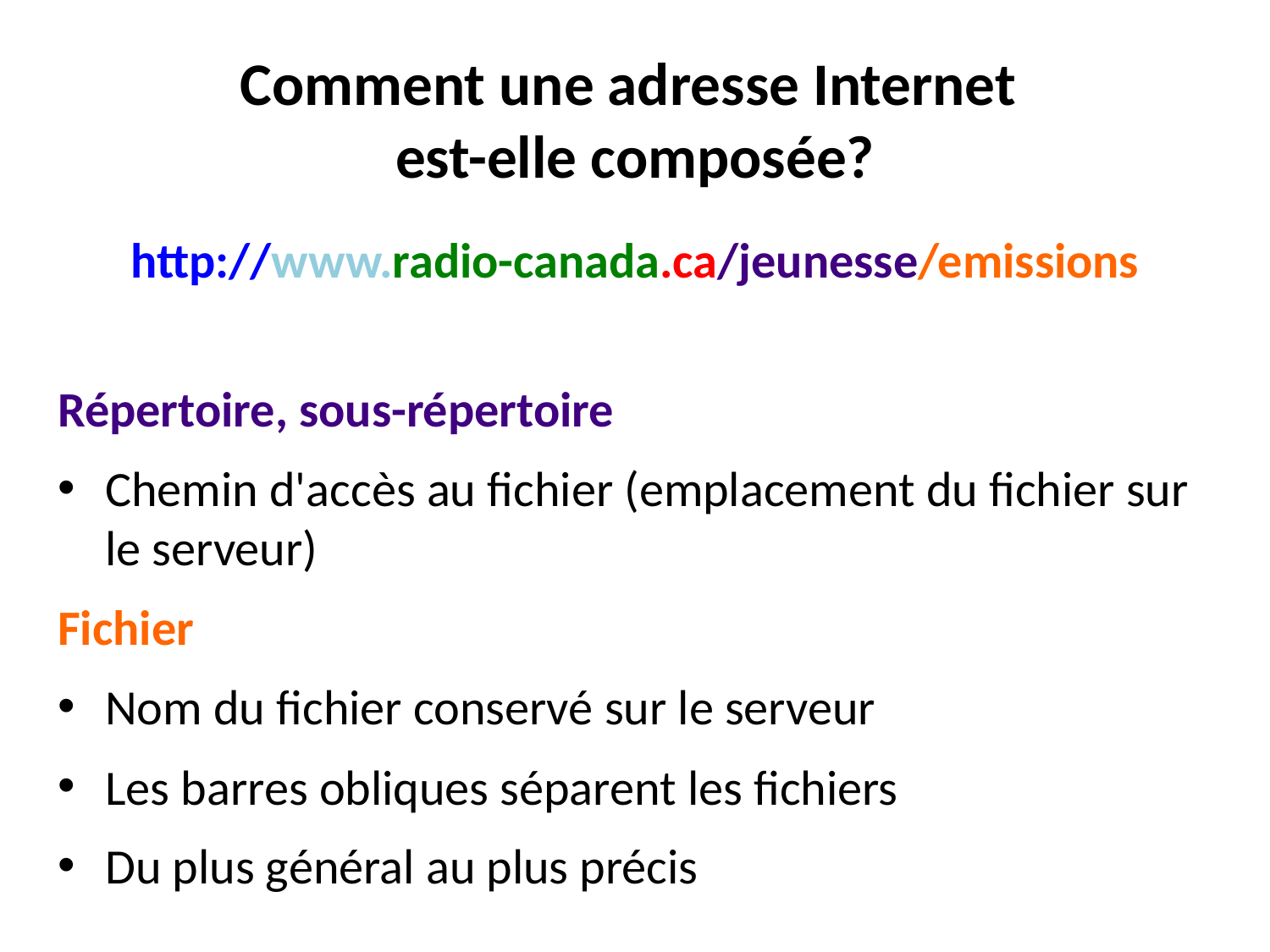

# Comment une adresse Internet est-elle composée?
http://www.radio-canada.ca/jeunesse/emissions

Répertoire, sous-répertoire
Chemin d'accès au fichier (emplacement du fichier sur le serveur)
Fichier
Nom du fichier conservé sur le serveur
Les barres obliques séparent les fichiers
Du plus général au plus précis